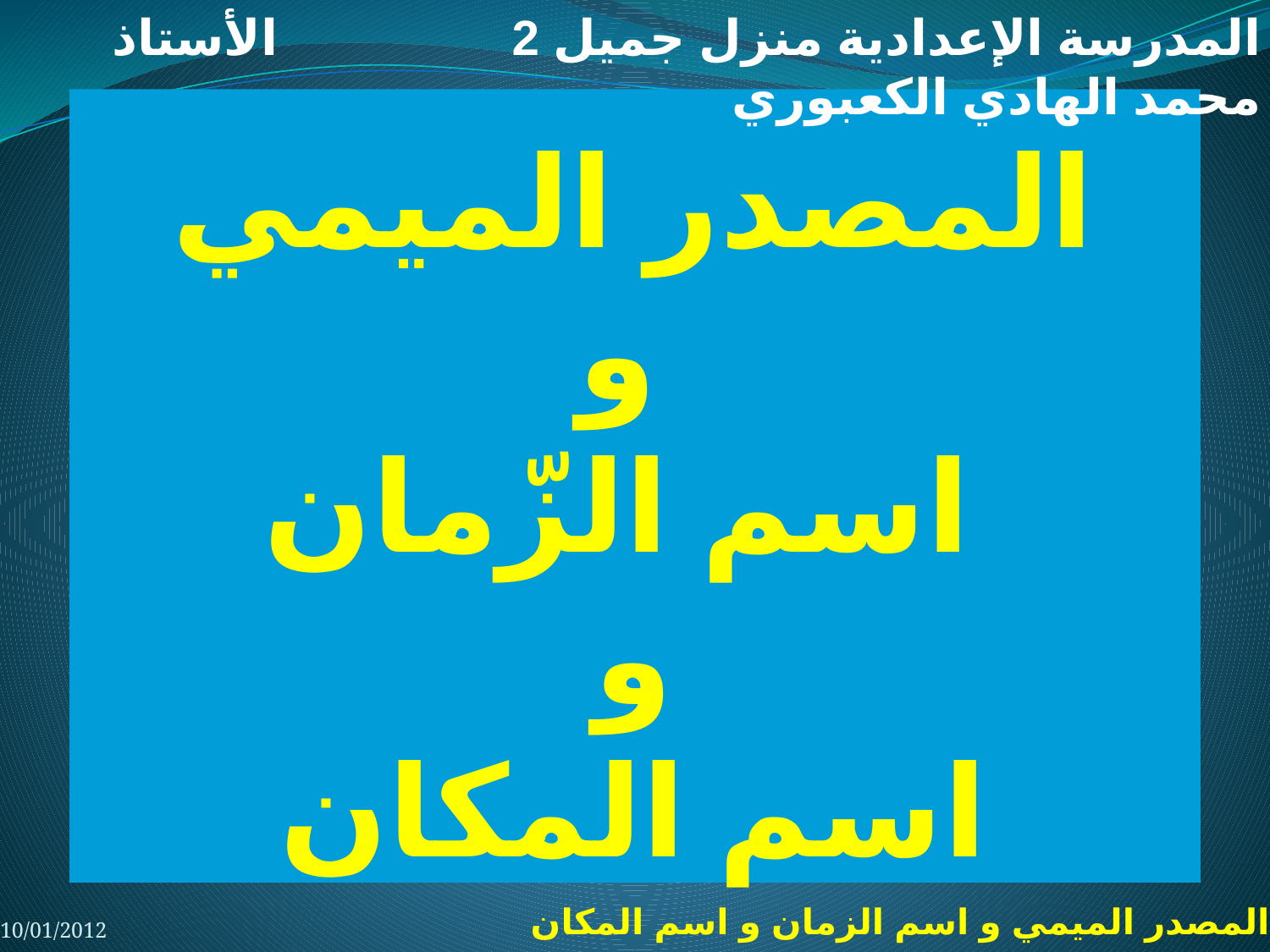

المدرسة الإعدادية منزل جميل 2                 الأستاذ محمد الهادي الكعبوري
# المصدر الميمي و اسم الزّمان و اسم المكان

10/01/2012
المصدر الميمي و اسم الزمان و اسم المكان